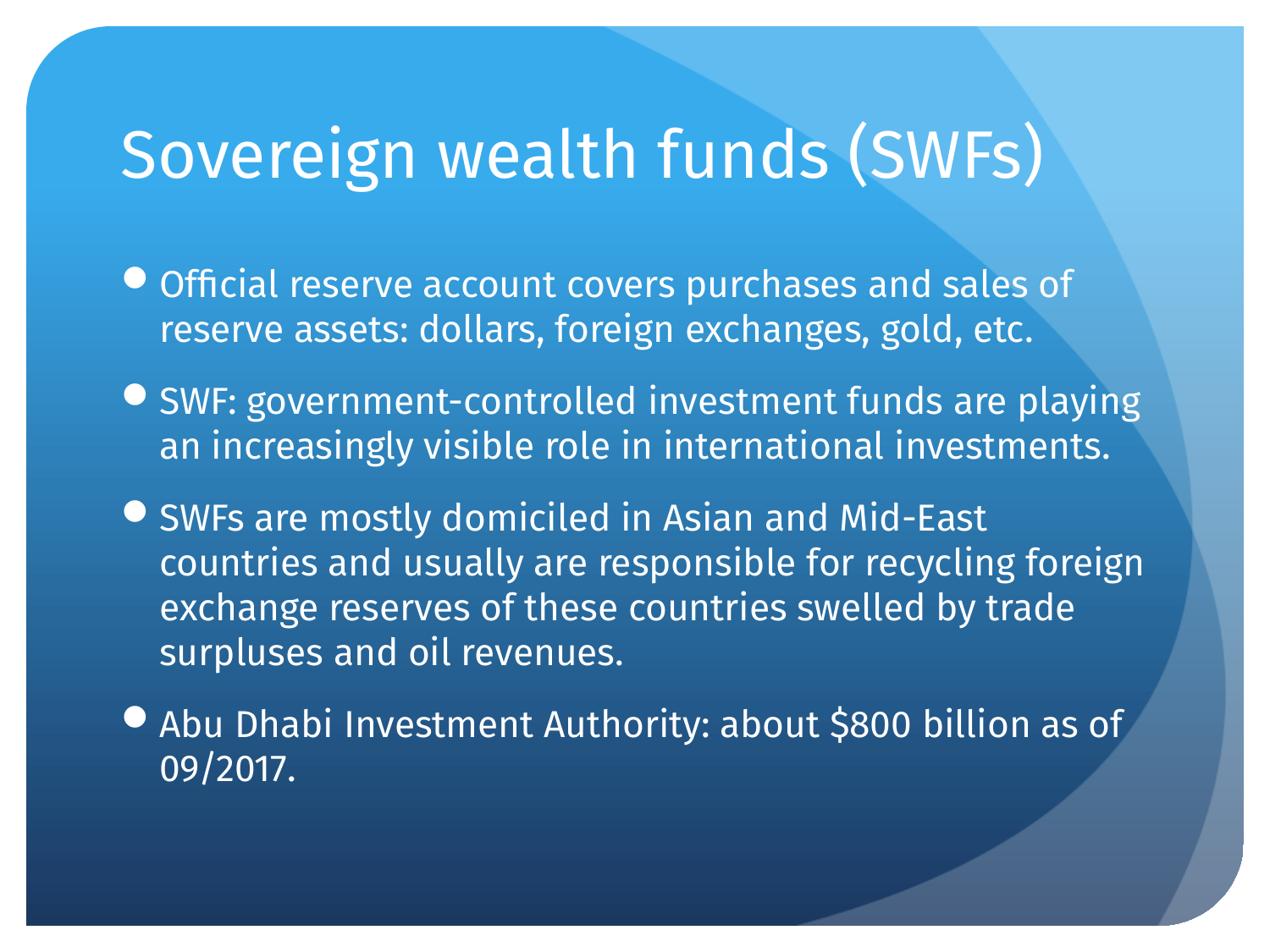

# Sovereign wealth funds (SWFs)
Official reserve account covers purchases and sales of reserve assets: dollars, foreign exchanges, gold, etc.
SWF: government-controlled investment funds are playing an increasingly visible role in international investments.
SWFs are mostly domiciled in Asian and Mid-East countries and usually are responsible for recycling foreign exchange reserves of these countries swelled by trade surpluses and oil revenues.
Abu Dhabi Investment Authority: about $800 billion as of 09/2017.